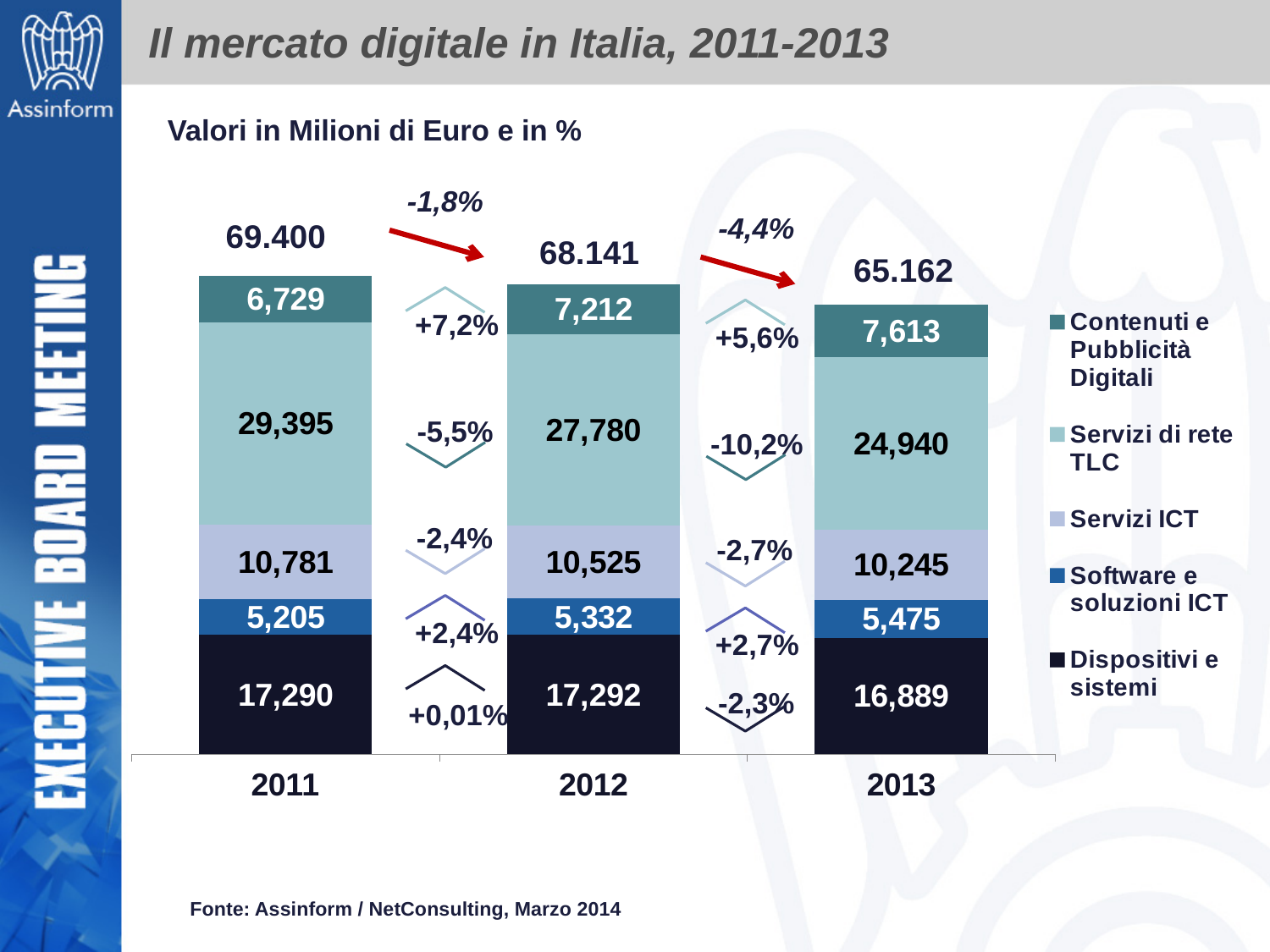

# Il mercato digitale in Italia, 2011-2013
Valori in Milioni di Euro e in %
-1,8%

### Chart

| Category | Dispositivi e sistemi | Software e soluzioni ICT  | Servizi ICT | Servizi di rete TLC | Contenuti e Pubblicità Digitali |
|---|---|---|---|---|---|
| 2011 | 17290.0 | 5205.0 | 10781.0 | 29395.0 | 6729.0 |
| 2012 | 17292.0 | 5332.0 | 10525.0 | 27780.0 | 7212.0 |
| 2013 | 16889.0 | 5475.0 | 10245.0 | 24940.0 | 7613.0 |
-4,4%
69.400
68.141
65.162

+7,2%

+5,6%
-5,5%
-10,2%

-2,4%
-2,7%

+2,4%

+2,7%

-2,3%
+0,01%

Fonte: Assinform / NetConsulting, Marzo 2014